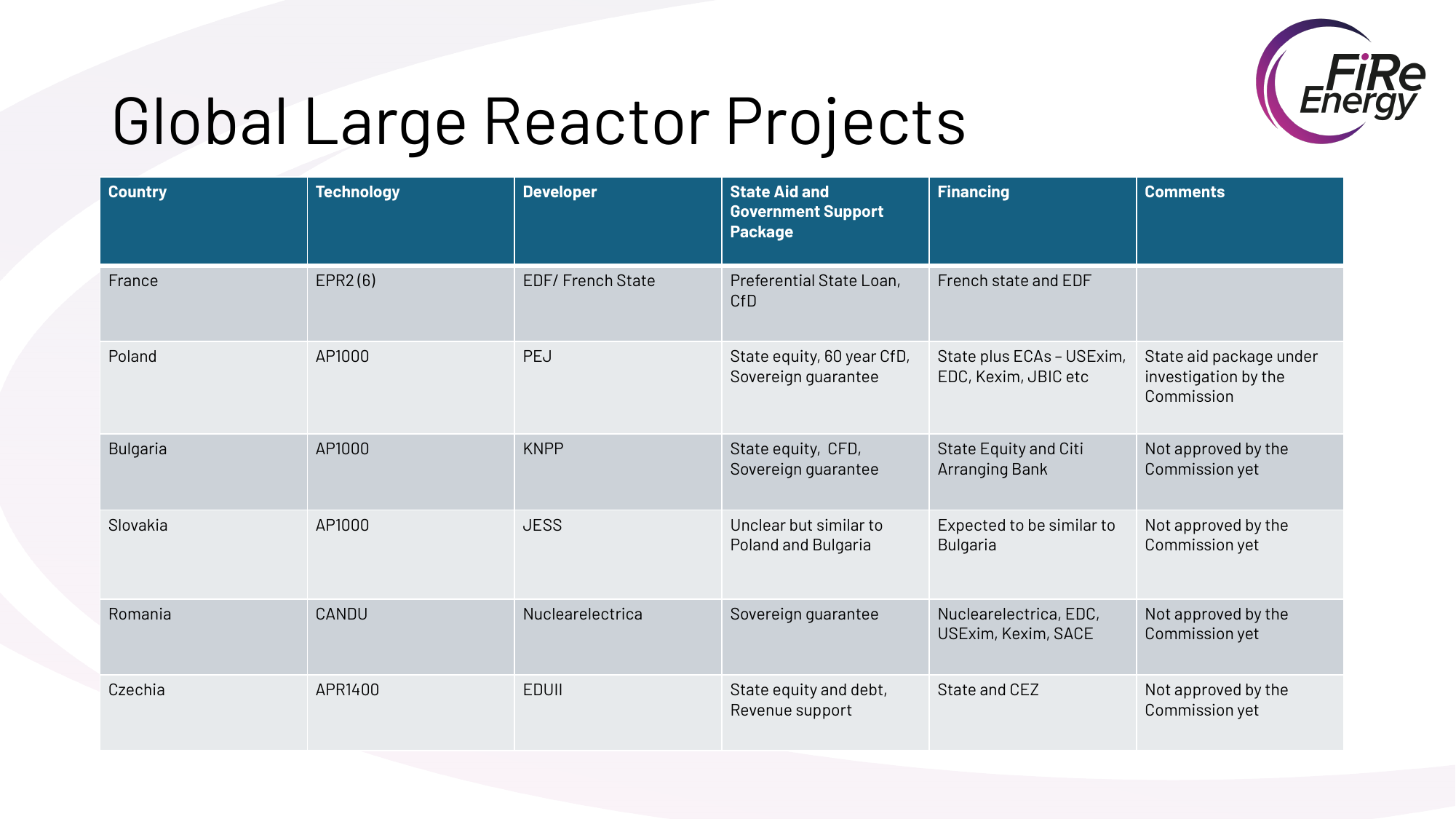

# Global Large Reactor Projects
| Country | Technology | Developer | State Aid and Government Support Package | Financing | Comments |
| --- | --- | --- | --- | --- | --- |
| France | EPR2 (6) | EDF/ French State | Preferential State Loan, CfD | French state and EDF |  |
| Poland | AP1000 | PEJ | State equity, 60 year CfD, Sovereign guarantee | State plus ECAs – USExim, EDC, Kexim, JBIC etc | State aid package under investigation by the Commission |
| Bulgaria | AP1000 | KNPP | State equity, CFD, Sovereign guarantee | State Equity and Citi Arranging Bank | Not approved by the Commission yet |
| Slovakia | AP1000 | JESS | Unclear but similar to Poland and Bulgaria | Expected to be similar to Bulgaria | Not approved by the Commission yet |
| Romania | CANDU | Nuclearelectrica | Sovereign guarantee | Nuclearelectrica, EDC, USExim, Kexim, SACE | Not approved by the Commission yet |
| Czechia | APR1400 | EDUII | State equity and debt, Revenue support | State and CEZ | Not approved by the Commission yet |